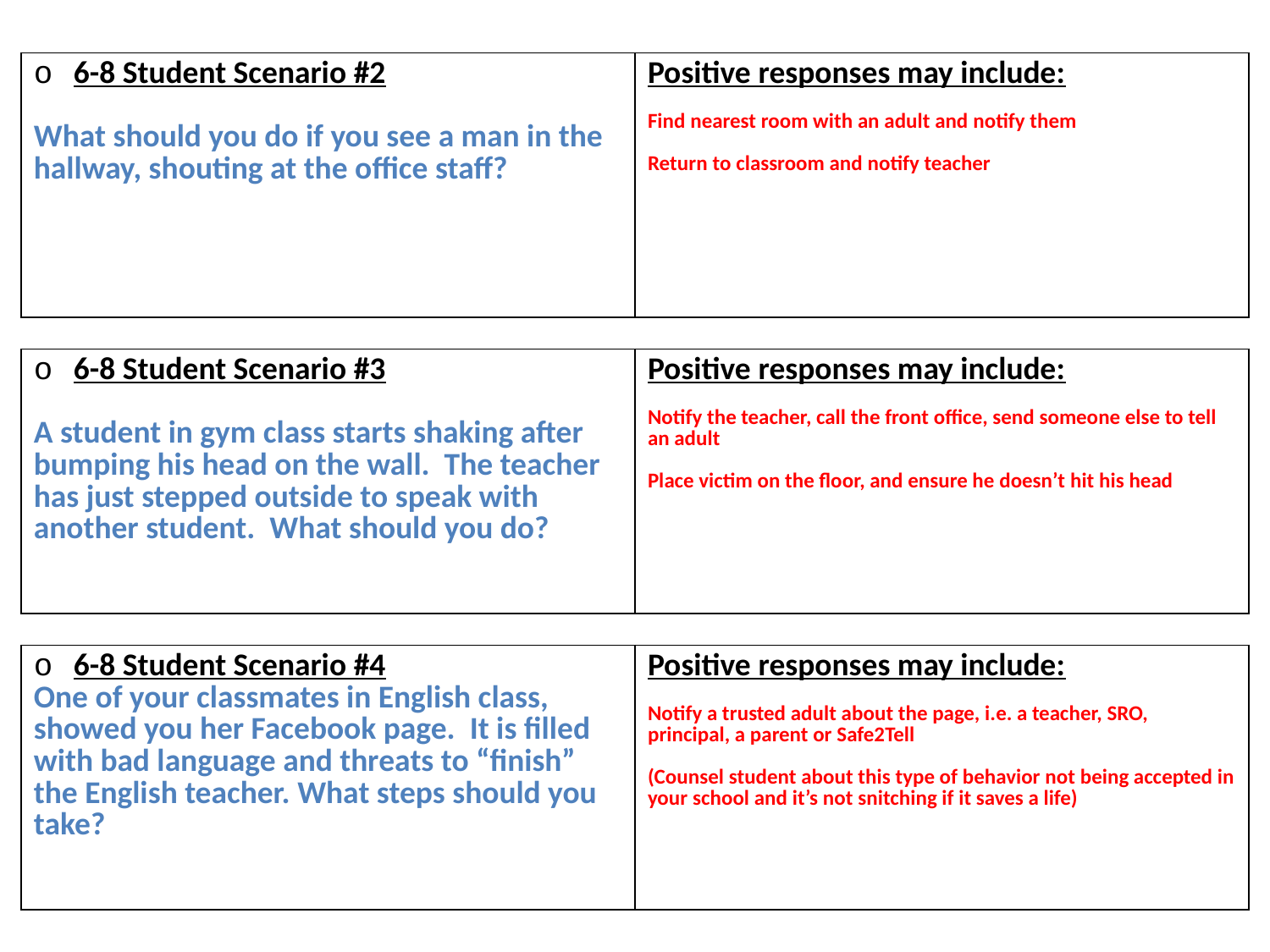

# Slide 15
| 6-8 Student Scenario #2 What should you do if you see a man in the hallway, shouting at the office staff? | Positive responses may include: Find nearest room with an adult and notify them Return to classroom and notify teacher |
| --- | --- |
| 6-8 Student Scenario #3 A student in gym class starts shaking after bumping his head on the wall. The teacher has just stepped outside to speak with another student. What should you do? | Positive responses may include: Notify the teacher, call the front office, send someone else to tell an adult Place victim on the floor, and ensure he doesn’t hit his head |
| --- | --- |
| 6-8 Student Scenario #4 One of your classmates in English class, showed you her Facebook page. It is filled with bad language and threats to “finish” the English teacher. What steps should you take? | Positive responses may include: Notify a trusted adult about the page, i.e. a teacher, SRO, principal, a parent or Safe2Tell (Counsel student about this type of behavior not being accepted in your school and it’s not snitching if it saves a life) |
| --- | --- |